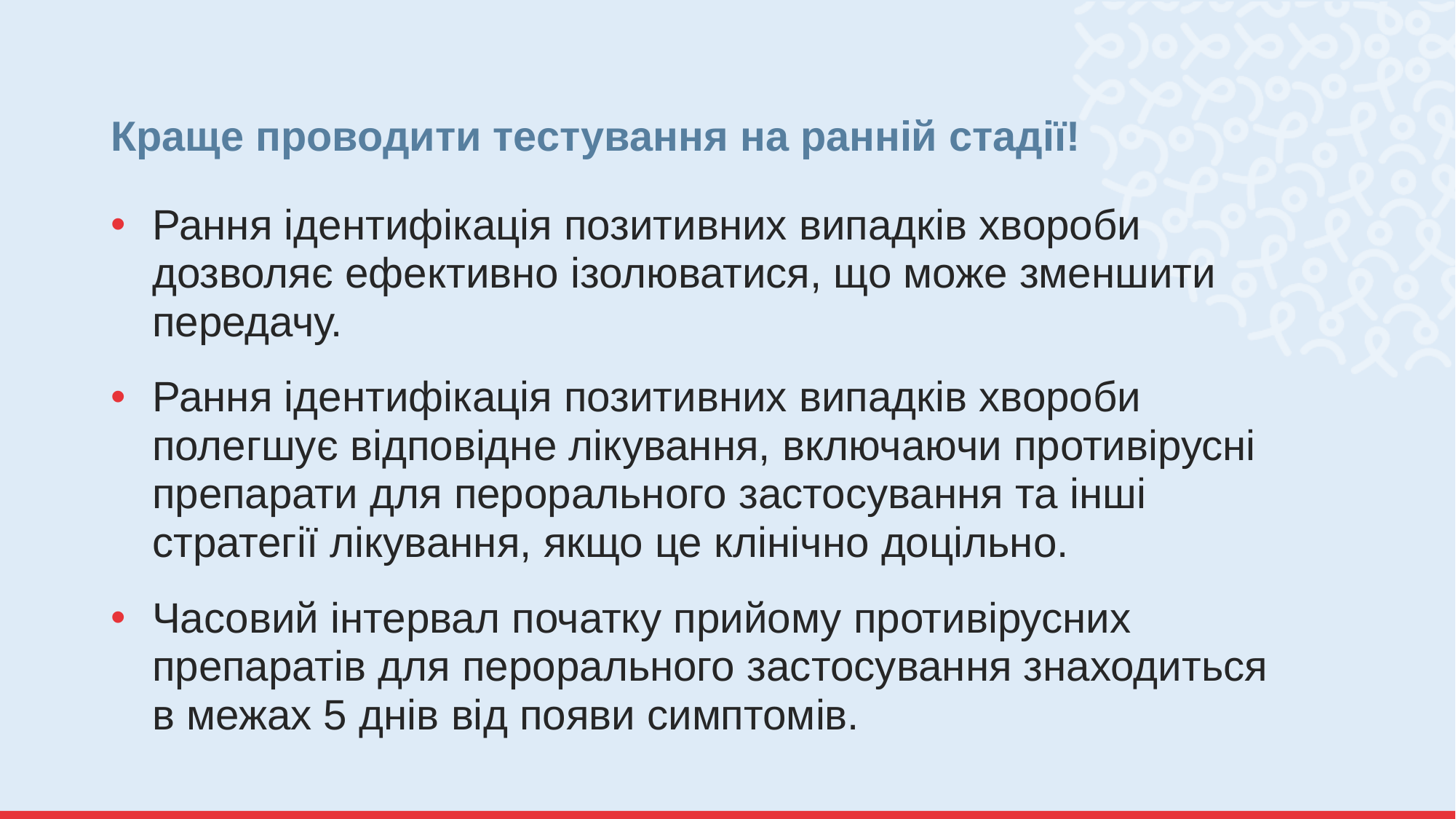

# Краще проводити тестування на ранній стадії!
Рання ідентифікація позитивних випадків хвороби дозволяє ефективно ізолюватися, що може зменшити передачу.
Рання ідентифікація позитивних випадків хвороби полегшує відповідне лікування, включаючи противірусні препарати для перорального застосування та інші стратегії лікування, якщо це клінічно доцільно.
Часовий інтервал початку прийому противірусних препаратів для перорального застосування знаходиться в межах 5 днів від появи симптомів.